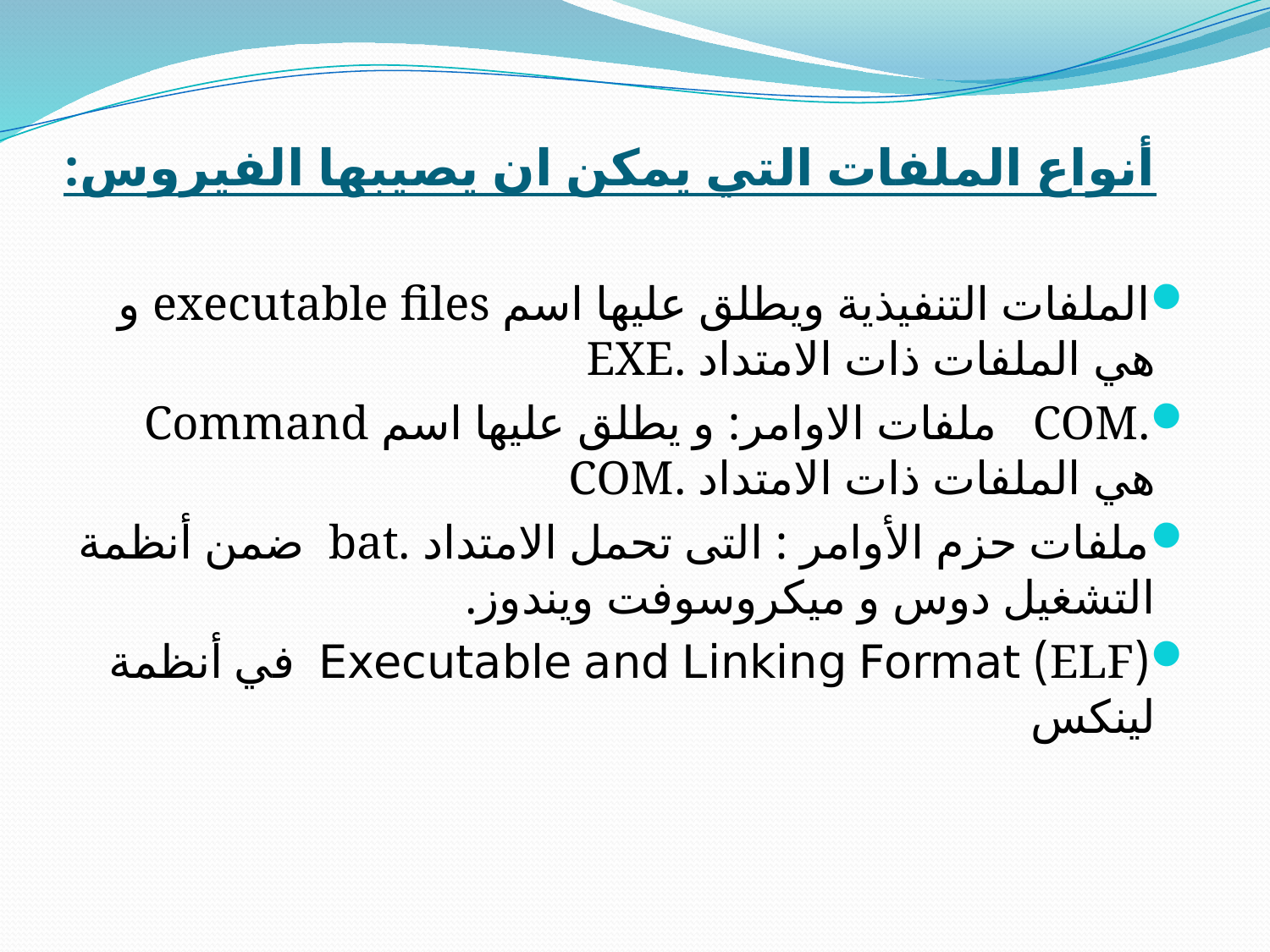

# أنواع الملفات التي يمكن ان يصيبها الفيروس:
الملفات التنفيذية ويطلق عليها اسم executable files و هي الملفات ذات الامتداد .EXE
.COM   ملفات الاوامر: و يطلق عليها اسم Command هي الملفات ذات الامتداد .COM
ملفات حزم الأوامر : التى تحمل الامتداد .bat  ضمن أنظمة التشغيل دوس و ميكروسوفت ويندوز.
(ELF) Executable and Linking Format  في أنظمة لينكس